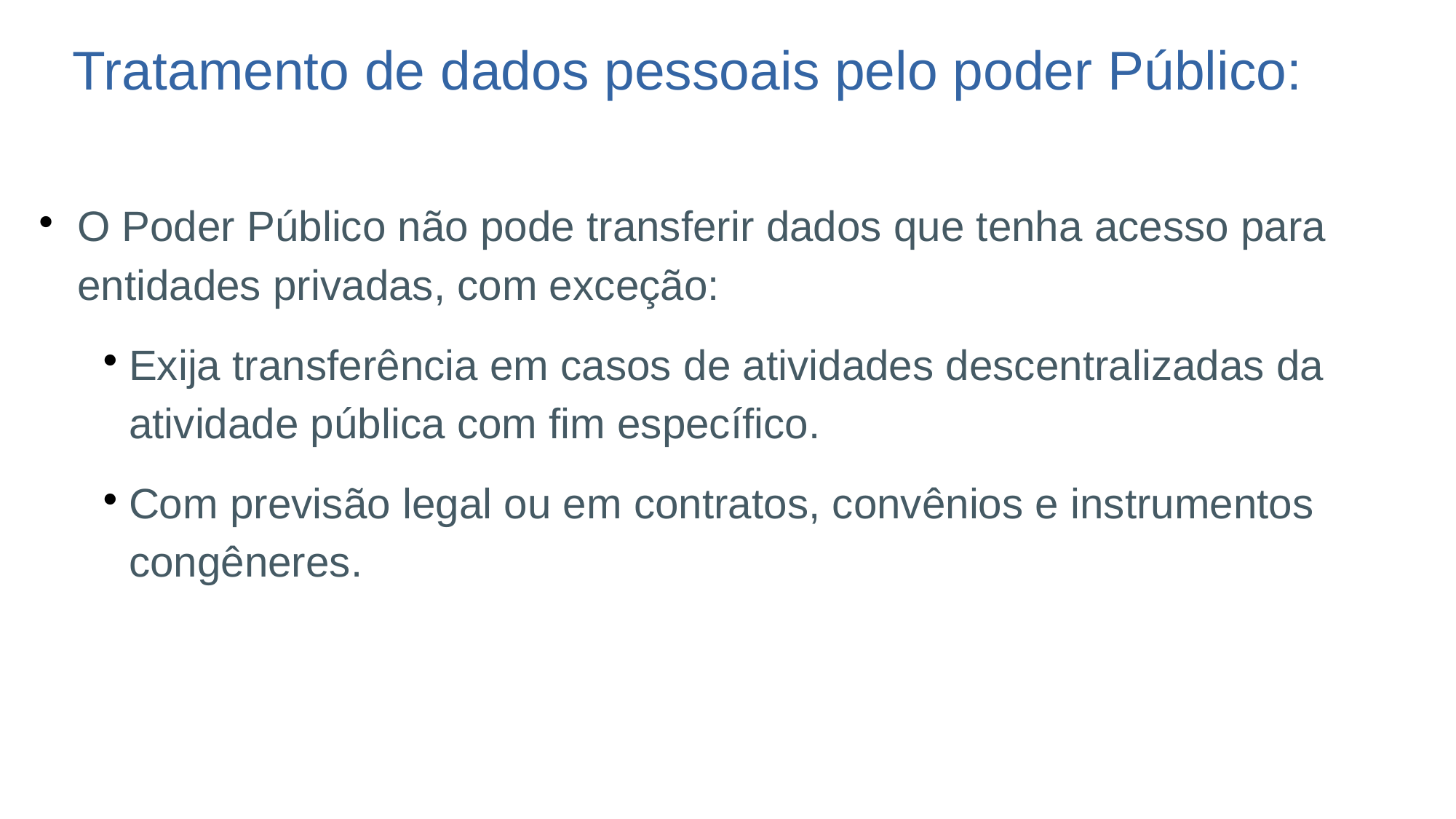

Tratamento de dados pessoais pelo poder Público:

O Poder Público não pode transferir dados que tenha acesso para entidades privadas, com exceção:
Exija transferência em casos de atividades descentralizadas da atividade pública com fim específico.
Com previsão legal ou em contratos, convênios e instrumentos congêneres.